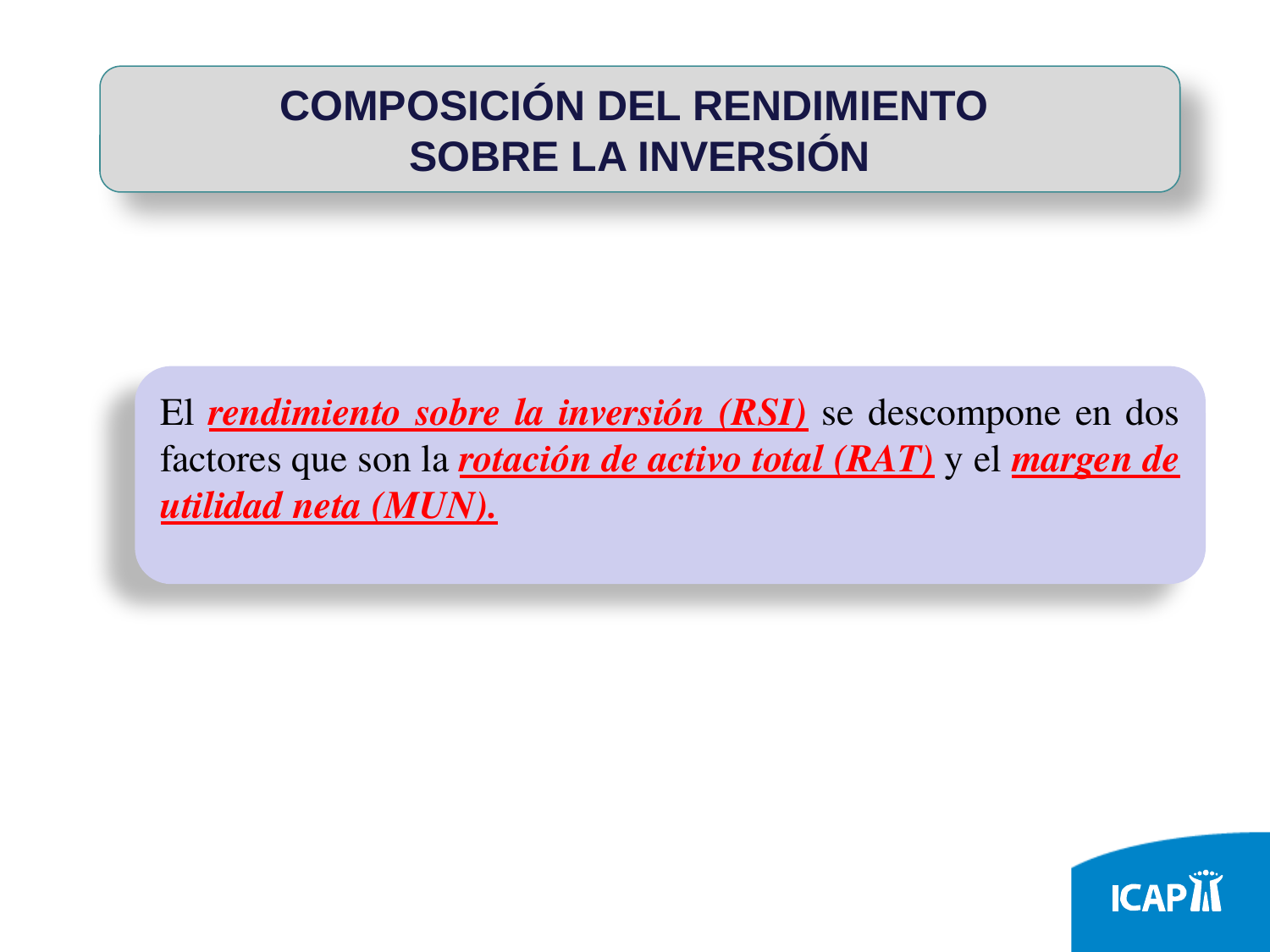

COMPOSICIÓN DEL RENDIMIENTO
SOBRE LA INVERSIÓN
El rendimiento sobre la inversión (RSI) se descompone en dos factores que son la rotación de activo total (RAT) y el margen de utilidad neta (MUN).